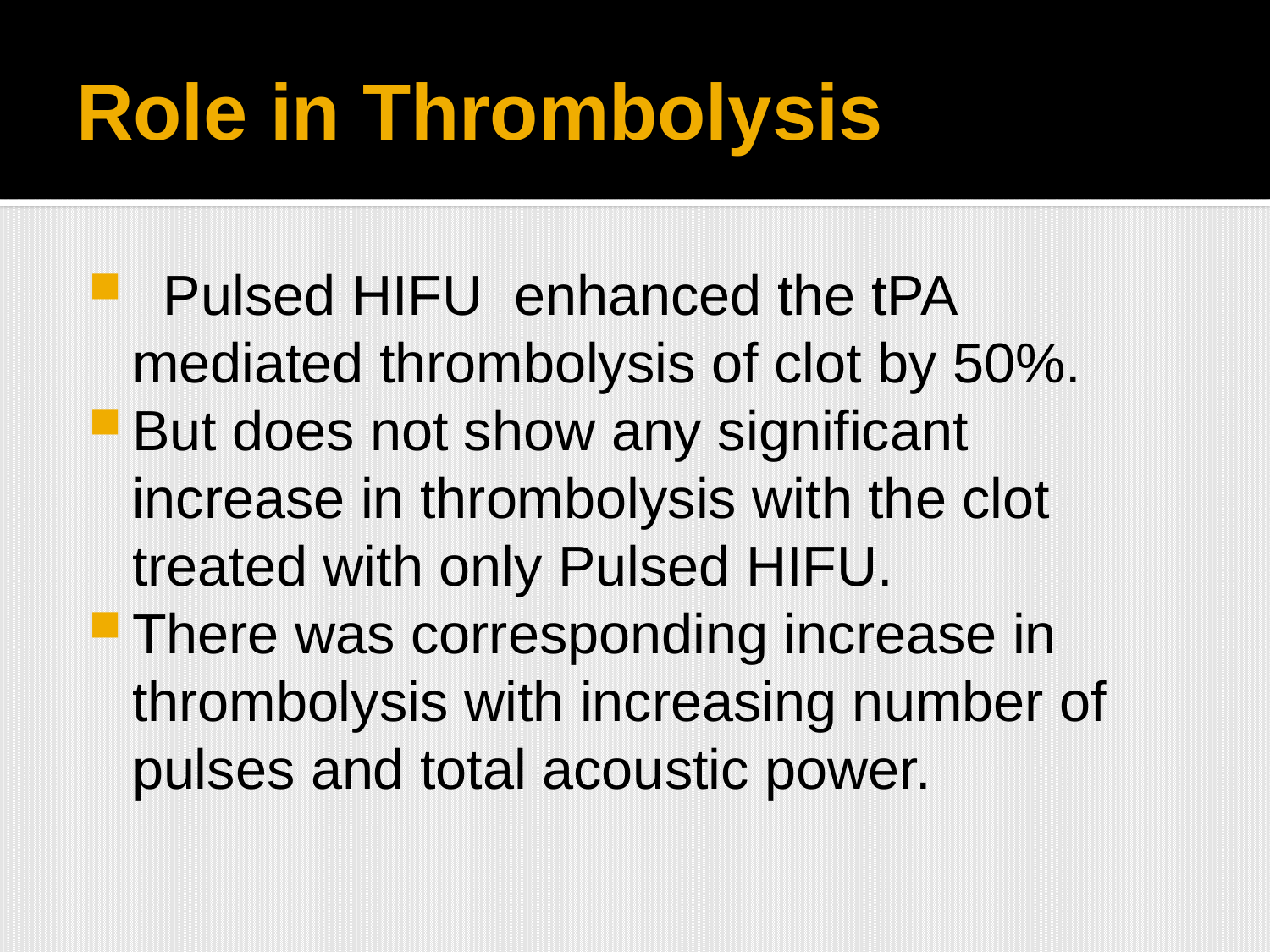

# Role in Thrombolysis
  Pulsed HIFU  enhanced the tPA mediated thrombolysis of clot by 50%.
But does not show any significant increase in thrombolysis with the clot treated with only Pulsed HIFU.
There was corresponding increase in thrombolysis with increasing number of pulses and total acoustic power.